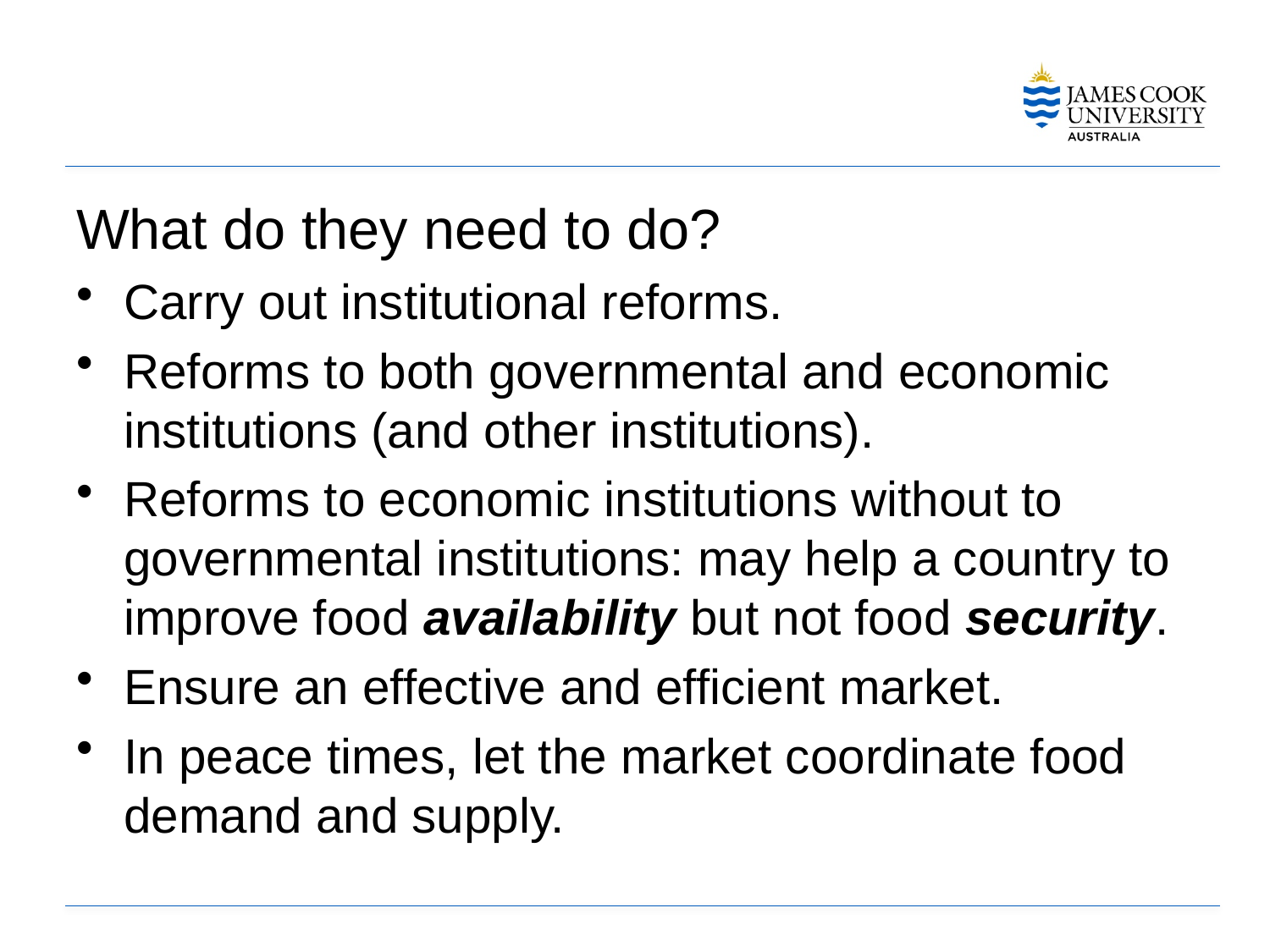

#
What do they need to do?
Carry out institutional reforms.
Reforms to both governmental and economic institutions (and other institutions).
Reforms to economic institutions without to governmental institutions: may help a country to improve food availability but not food security.
Ensure an effective and efficient market.
In peace times, let the market coordinate food demand and supply.